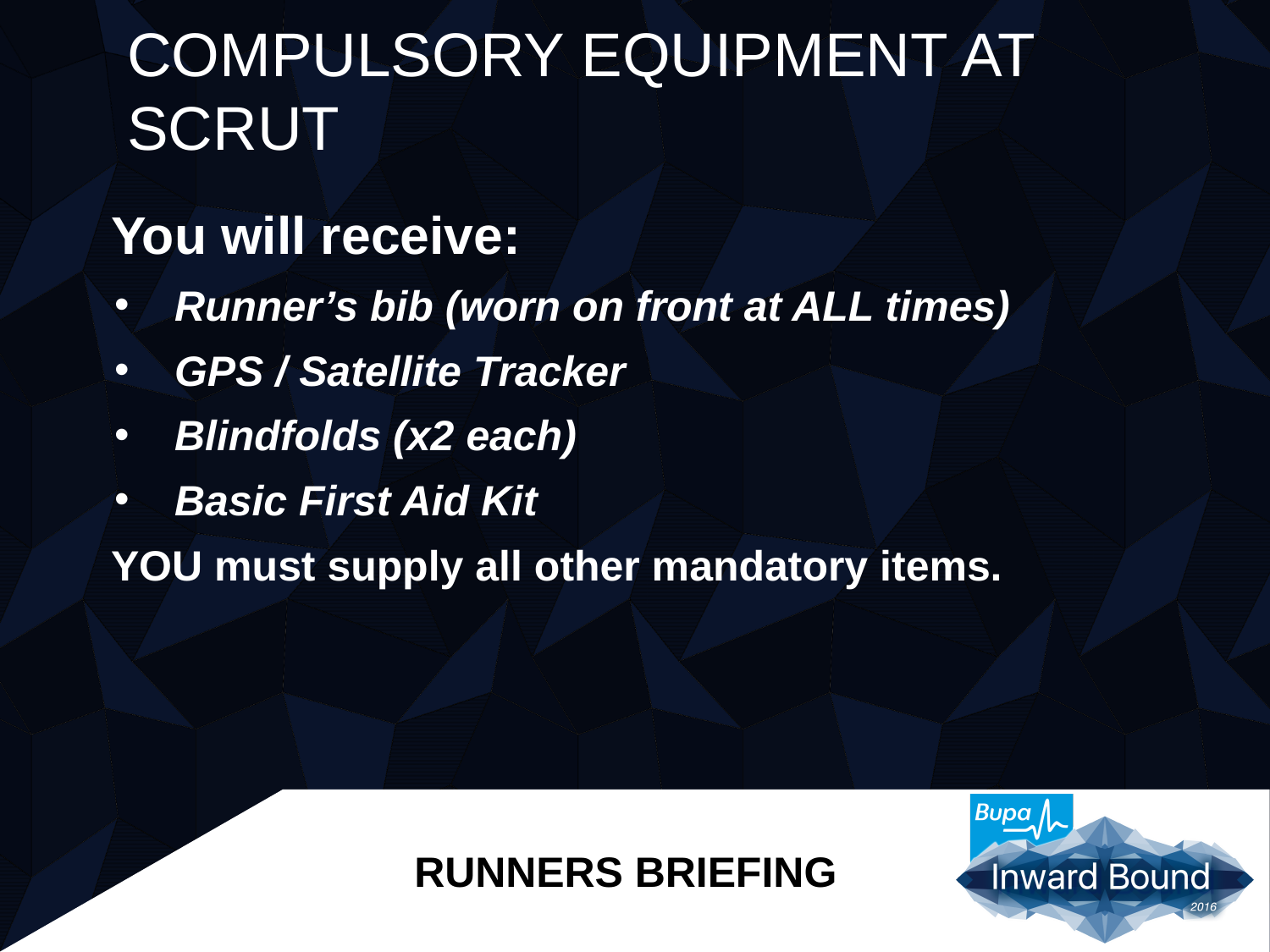

# COMPULSORY EQUIPMENT at SCRUT
You will receive:
Runner’s bib (worn on front at ALL times)
GPS / Satellite Tracker
Blindfolds (x2 each)
Basic First Aid Kit
YOU must supply all other mandatory items.